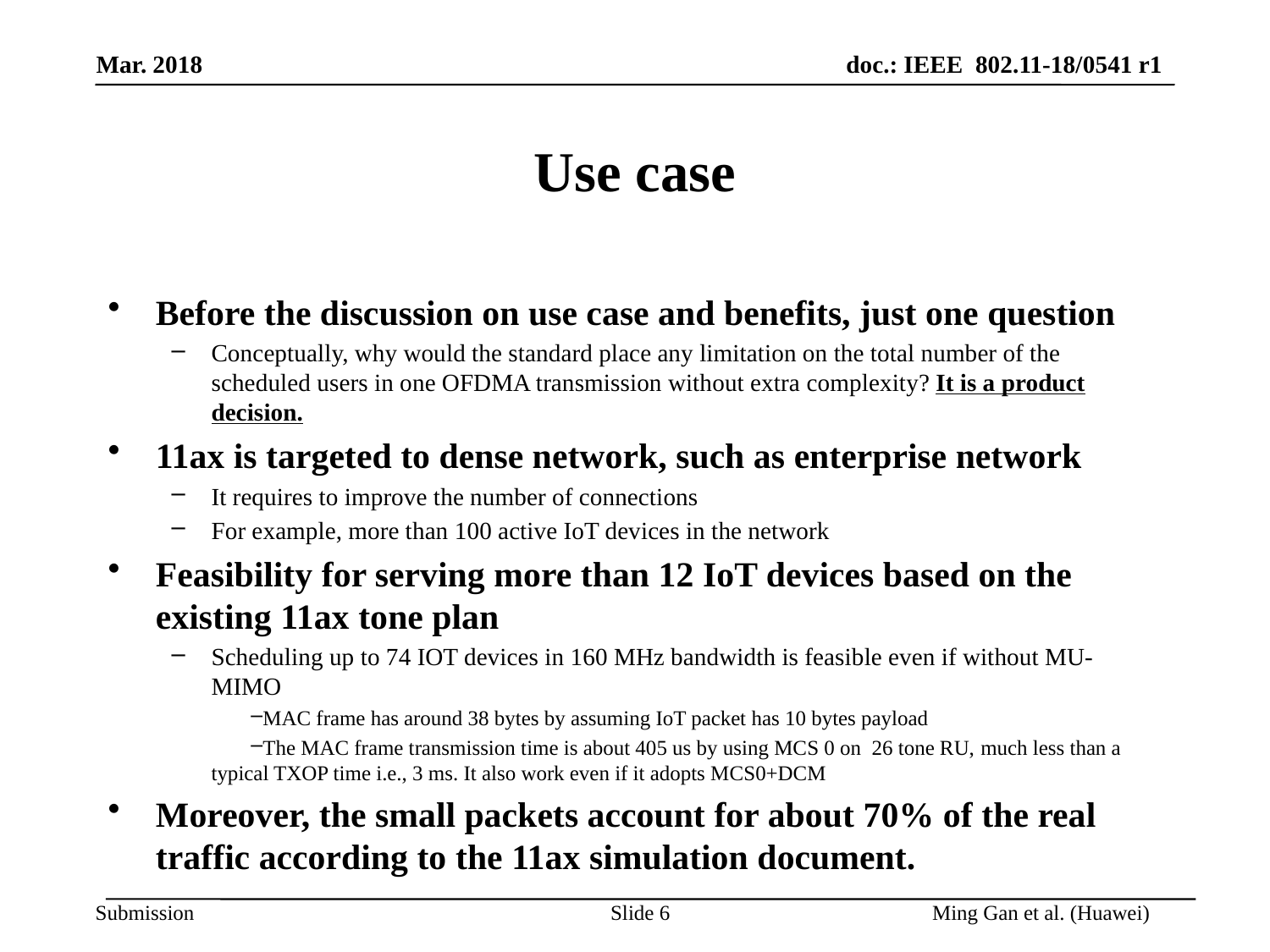

# Use case
Before the discussion on use case and benefits, just one question
Conceptually, why would the standard place any limitation on the total number of the scheduled users in one OFDMA transmission without extra complexity? It is a product decision.
11ax is targeted to dense network, such as enterprise network
It requires to improve the number of connections
For example, more than 100 active IoT devices in the network
Feasibility for serving more than 12 IoT devices based on the existing 11ax tone plan
Scheduling up to 74 IOT devices in 160 MHz bandwidth is feasible even if without MU-MIMO
MAC frame has around 38 bytes by assuming IoT packet has 10 bytes payload
The MAC frame transmission time is about 405 us by using MCS 0 on  26 tone RU, much less than a typical TXOP time i.e., 3 ms. It also work even if it adopts MCS0+DCM
Moreover, the small packets account for about 70% of the real traffic according to the 11ax simulation document.

Slide 6